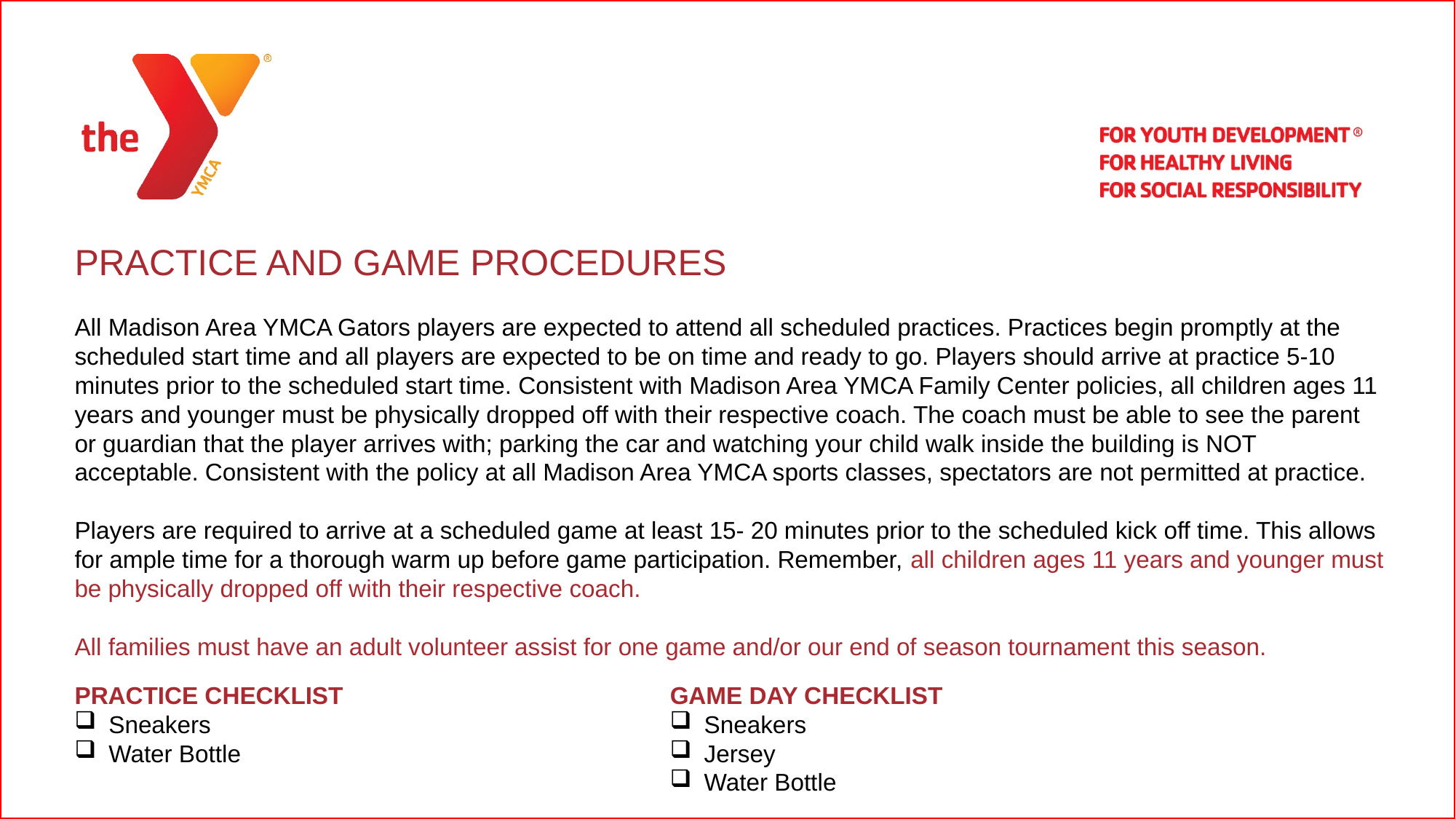

|  |
| --- |
PRACTICE AND GAME PROCEDURES

All Madison Area YMCA Gators players are expected to attend all scheduled practices. Practices begin promptly at the scheduled start time and all players are expected to be on time and ready to go. Players should arrive at practice 5-10 minutes prior to the scheduled start time. Consistent with Madison Area YMCA Family Center policies, all children ages 11 years and younger must be physically dropped off with their respective coach. The coach must be able to see the parent or guardian that the player arrives with; parking the car and watching your child walk inside the building is NOT acceptable. Consistent with the policy at all Madison Area YMCA sports classes, spectators are not permitted at practice.

Players are required to arrive at a scheduled game at least 15- 20 minutes prior to the scheduled kick off time. This allows for ample time for a thorough warm up before game participation. Remember, all children ages 11 years and younger must be physically dropped off with their respective coach.

All families must have an adult volunteer assist for one game and/or our end of season tournament this season.
PRACTICE CHECKLIST
Sneakers
Water Bottle
GAME DAY CHECKLIST
Sneakers
Jersey
Water Bottle